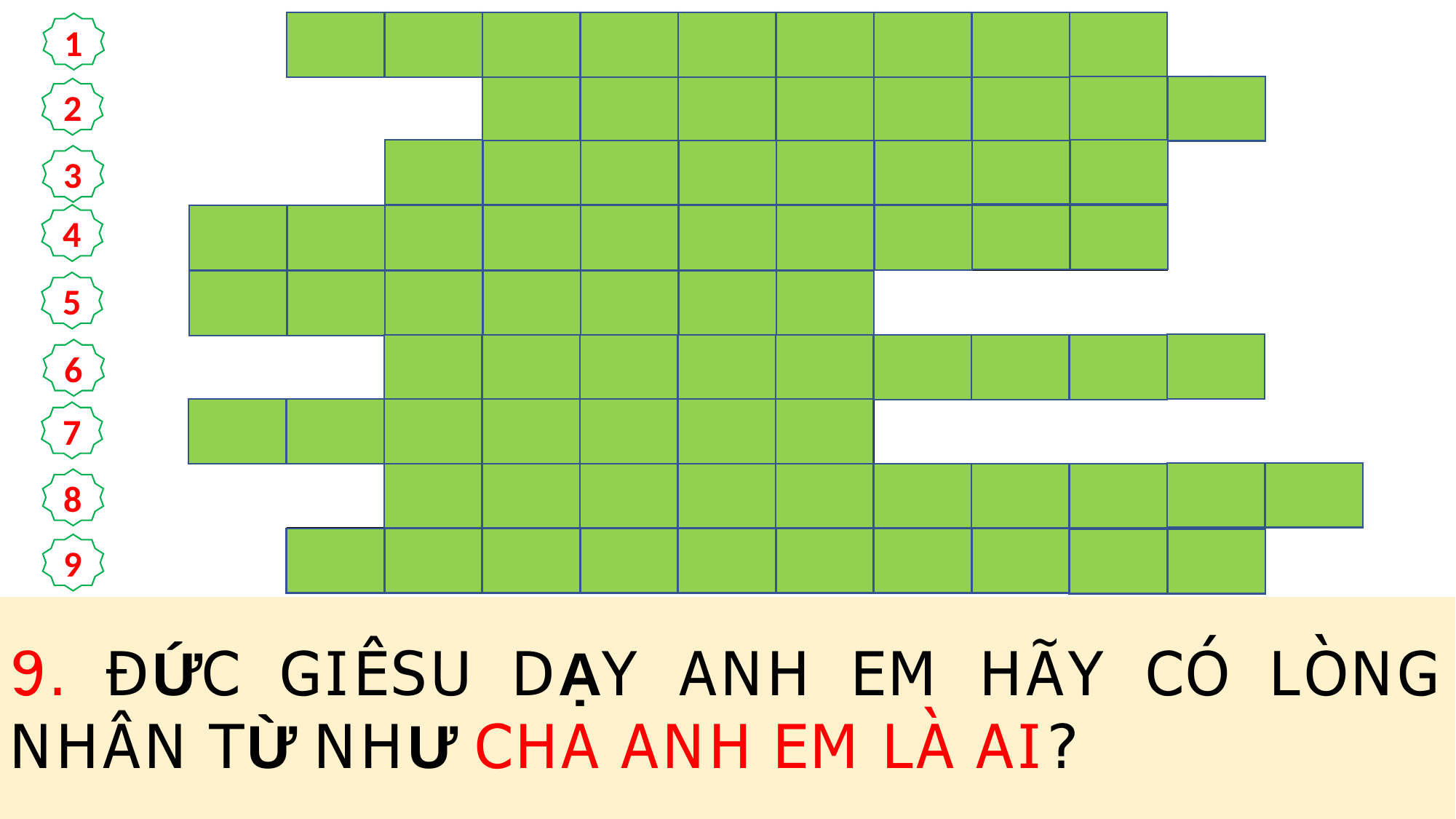

|  | N | G | U | Y | Ề | N | R | Ủ | A |  |  |
| --- | --- | --- | --- | --- | --- | --- | --- | --- | --- | --- | --- |
|  |  |  | Y | Ê | U | K | Ẻ | T | H | Ù |  |
|  |  | C | H | Ú | C | L | À | N | H |  |  |
| P | H | Ầ | N | T | H | Ư | Ở | N | G |  |  |
| N | H | Â | N | H | Ậ | U |  |  |  |  |  |
|  |  | C | Ầ | U | N | G | U | Y | Ệ | N |  |
| X | É | T | Đ | O | Á | N |  |  |  |  |  |
|  |  | Đ | Ấ | N | G | T | Ố | I | C | A | O |
|  | Đ | Ấ | N | G | N | H | Â | N | T | Ừ |  |

1

2

3
4

5

6

7

8

9
7. ANH EM ĐỪNG ….. ….., THÌ ANH EM SẼ KHÔNG BỊ THIÊN CHÚA XÉT ĐOÁN
8. ANH EM HÃY YÊU KẺ THÙ, HÃY LÀM ƠN VÀ CHO VAY MÀ CHẲNG HỀ HY VỌNG ĐƯỢC ĐỀN TRẢ, THÌ ANH EM ĐƯỢC GỌI LÀ CON CỦA AI?
9. ĐỨC GIÊSU DẠY ANH EM HÃY CÓ LÒNG NHÂN TỪ NHƯ CHA ANH EM LÀ AI?
4.	ANH EM HÃY YÊU KẺ THÙ, HÃY LÀM ƠN VÀ CHO VAY MÀ CHẲNG HỀ HY VỌNG ĐƯỢC ĐỀN TRẢ THÌ ANH EM SẼ ĐƯỢC ĐIỀU GÌ LỚN LAO?
5. ANH EM SẼ LÀ CON ĐẤNG TỐI CAO, VÌ NGƯỜI VẪN LÀ GÌ VỚI CẢ PHƯỜNG VÔ ÂN VÀ QUÂN ĐỘC ÁC?
2.	VỚI KẺ THÙ, ĐỨC GIÊSU DẠY ANH EM HÃY LÀM GÌ?
1.	ĐỨC GIÊSU DẠY ANH EM HÃY CHÚC LÀNH CHO KẺ NÀO?
3.	VỚI KẺ NGUYỀN RỦA ANH EM, ANH EM HÃY LÀM GÌ CHO HỌ?
6. VỚI NHỮNG NGƯỜI VU KHỐNG, ANH EM HÃY LÀM GÌ CHO HỌ?